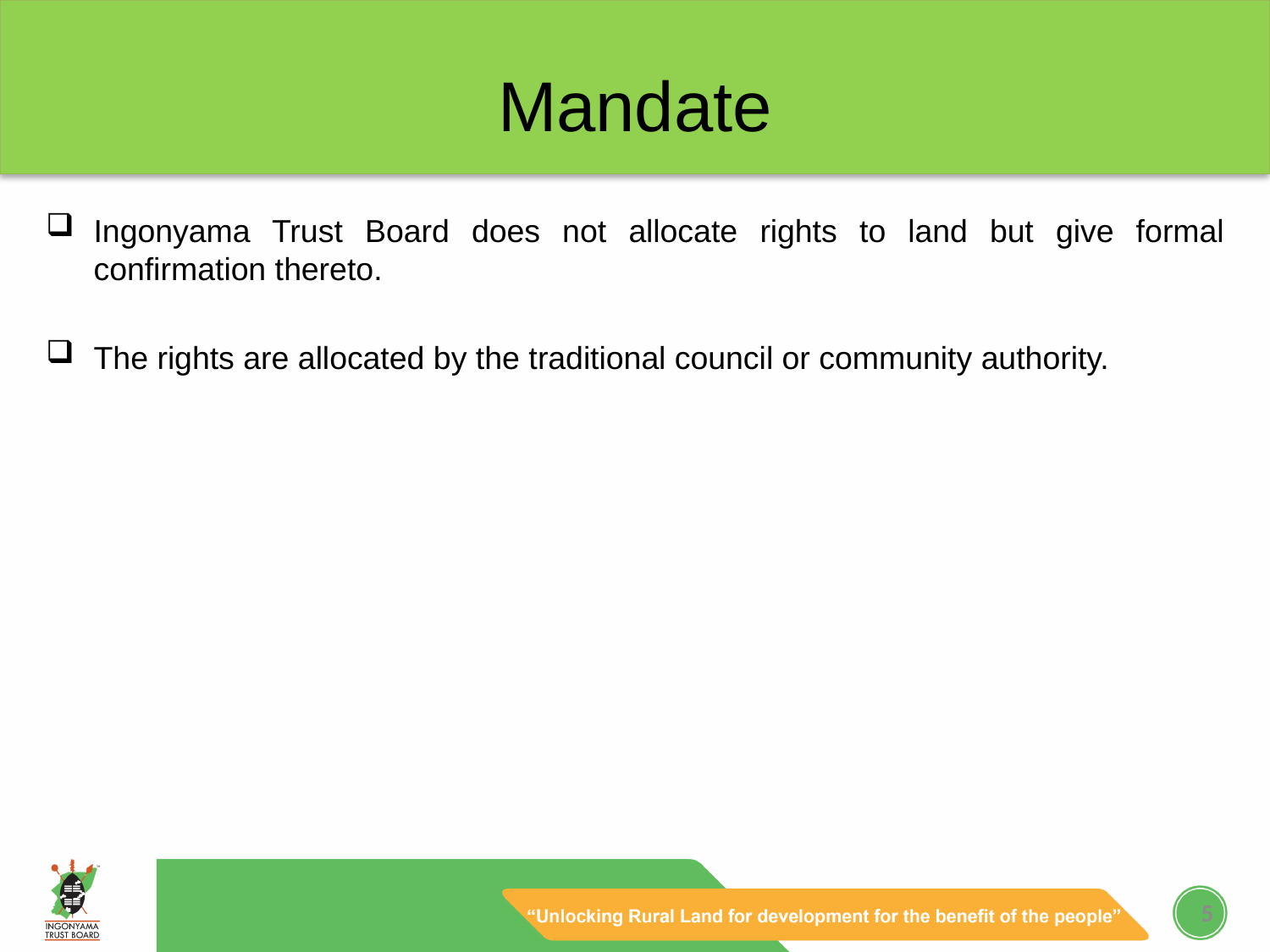

# Mandate
Ingonyama Trust Board does not allocate rights to land but give formal confirmation thereto.

The rights are allocated by the traditional council or community authority.
5